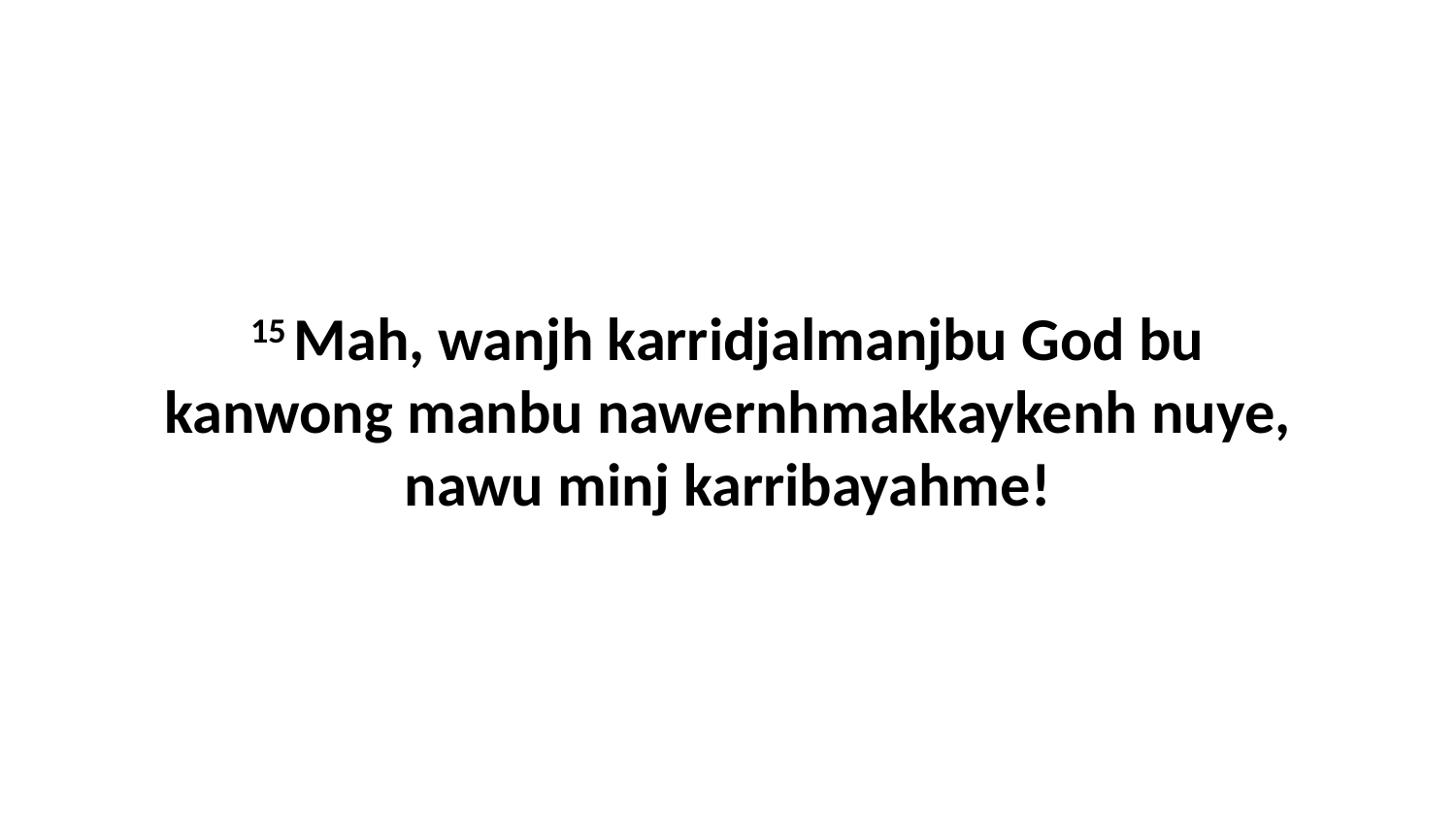

15 Mah, wanjh karridjalmanjbu God bu kanwong manbu nawernhmakkaykenh nuye, nawu minj karribayahme!